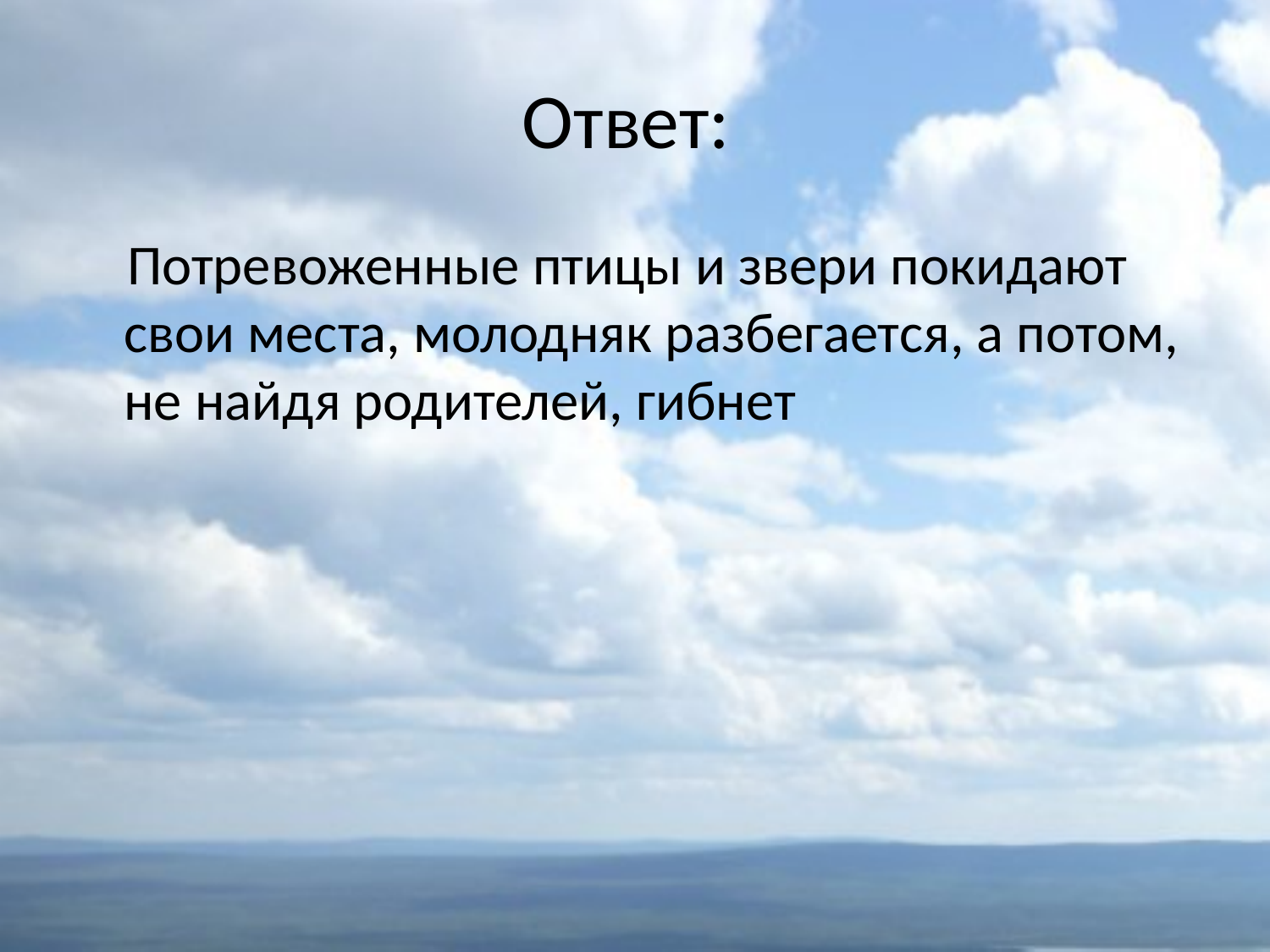

# Ответ:
    Потревоженные птицы и звери покидают свои места, молодняк разбегается, а потом, не найдя родителей, гибнет